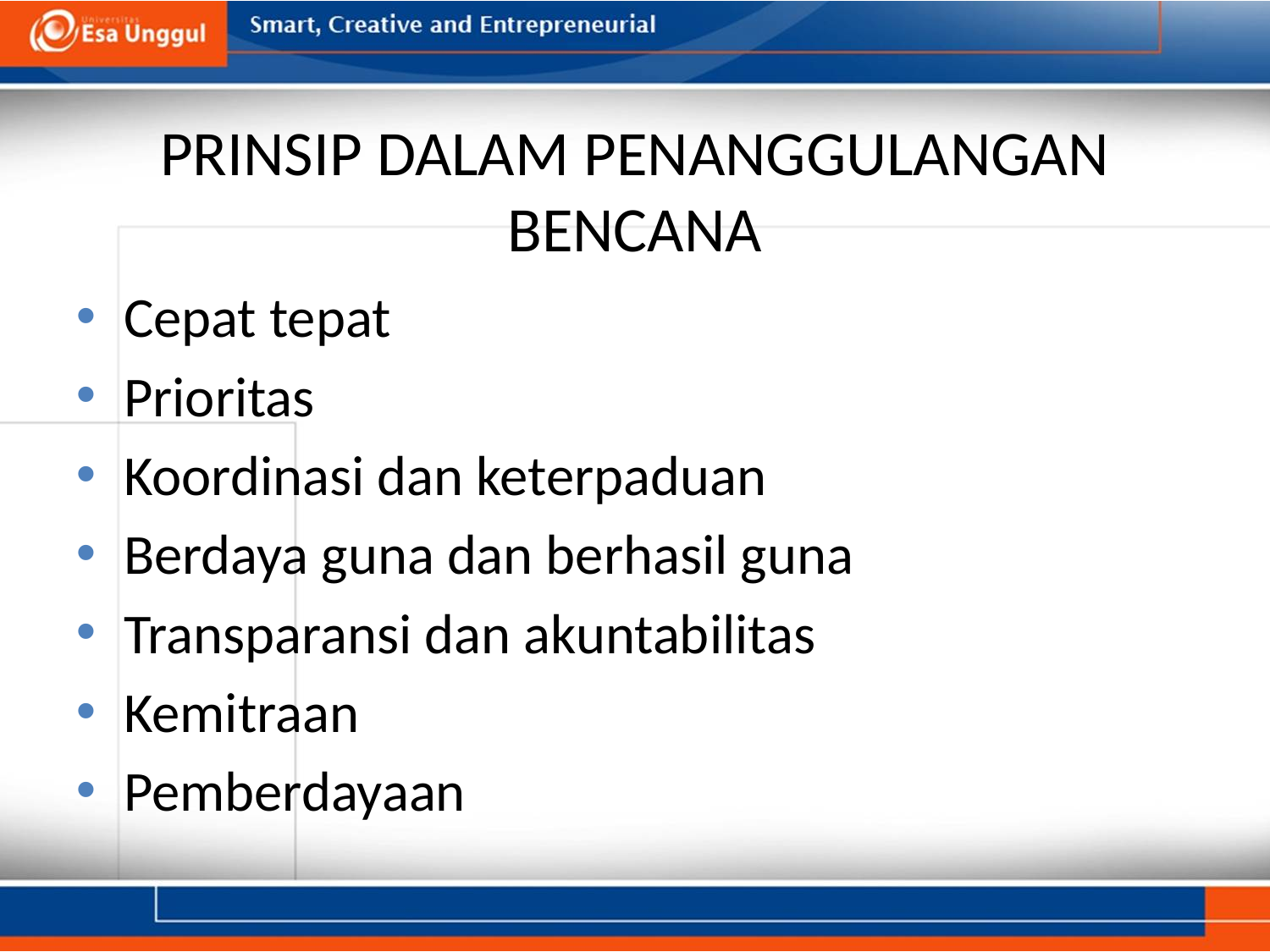

# PRINSIP DALAM PENANGGULANGAN BENCANA
Cepat tepat
Prioritas
Koordinasi dan keterpaduan
Berdaya guna dan berhasil guna
Transparansi dan akuntabilitas
Kemitraan
Pemberdayaan